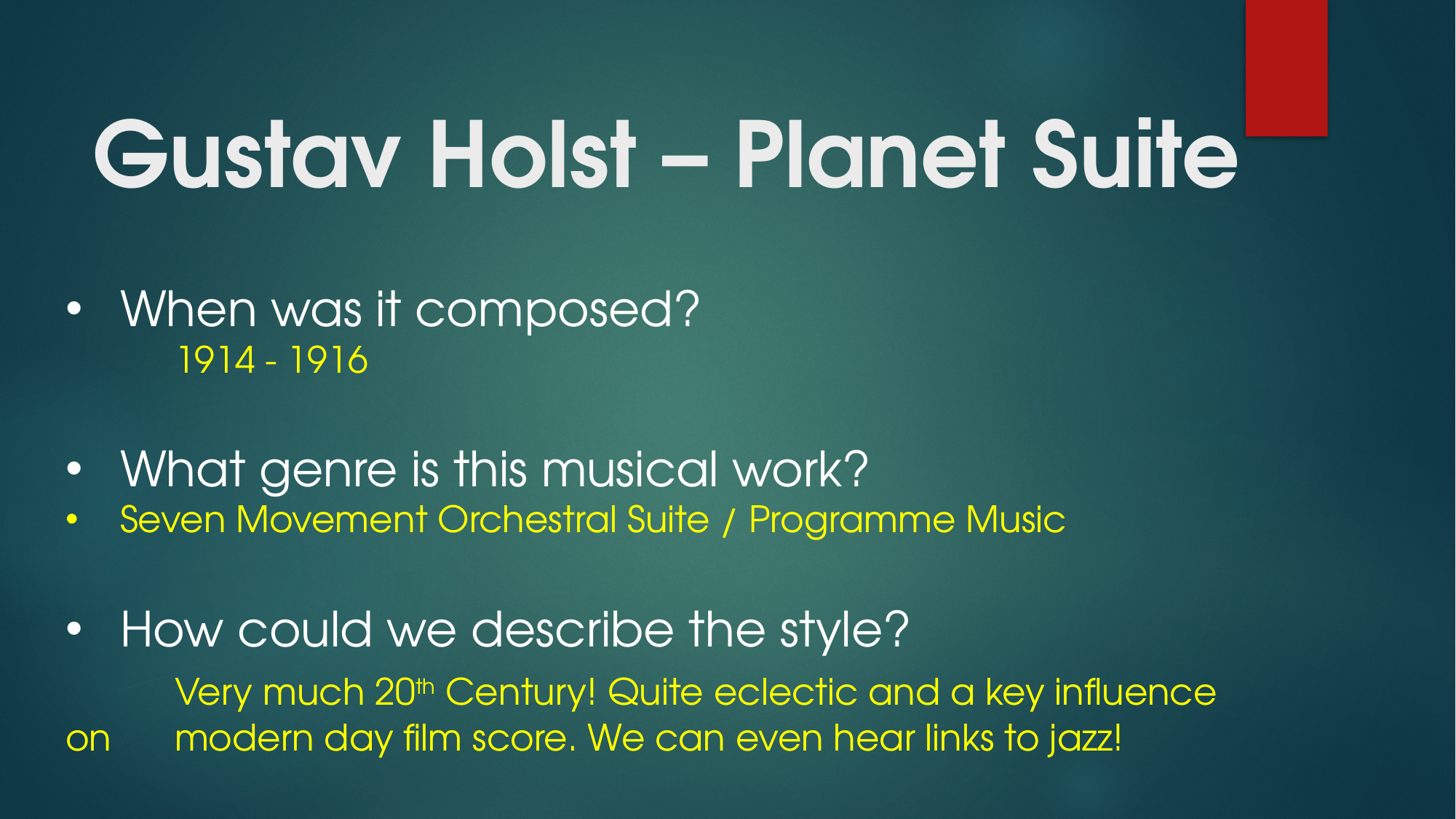

# Gustav Holst – Planet Suite
When was it composed?
	1914 - 1916

What genre is this musical work?
Seven Movement Orchestral Suite / Programme Music

How could we describe the style?
	Very much 20th Century! Quite eclectic and a key influence on 	modern day film score. We can even hear links to jazz!